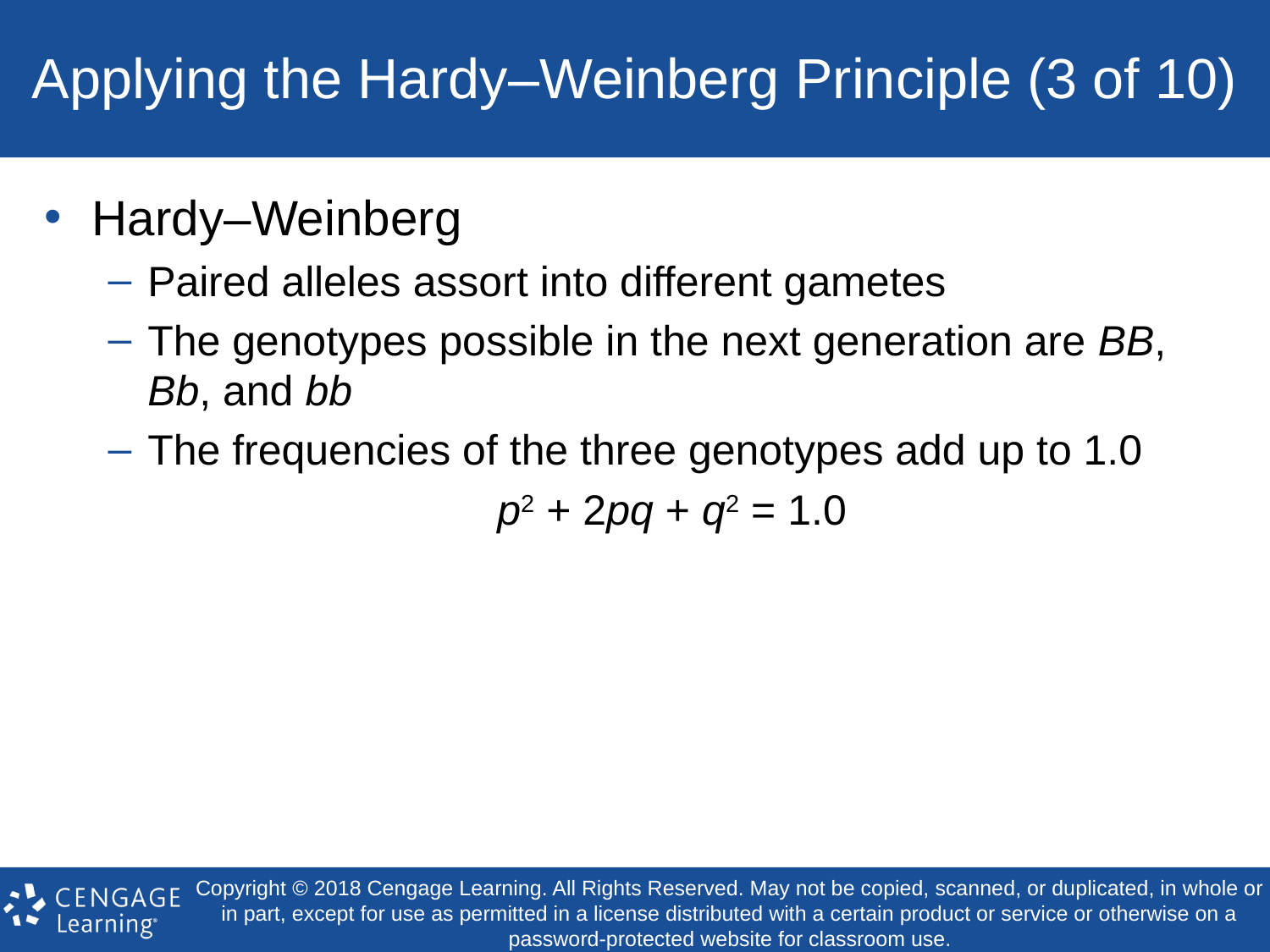

# Applying the Hardy–Weinberg Principle (3 of 10)
Hardy–Weinberg
Paired alleles assort into different gametes
The genotypes possible in the next generation are BB, Bb, and bb
The frequencies of the three genotypes add up to 1.0
p2 + 2pq + q2 = 1.0